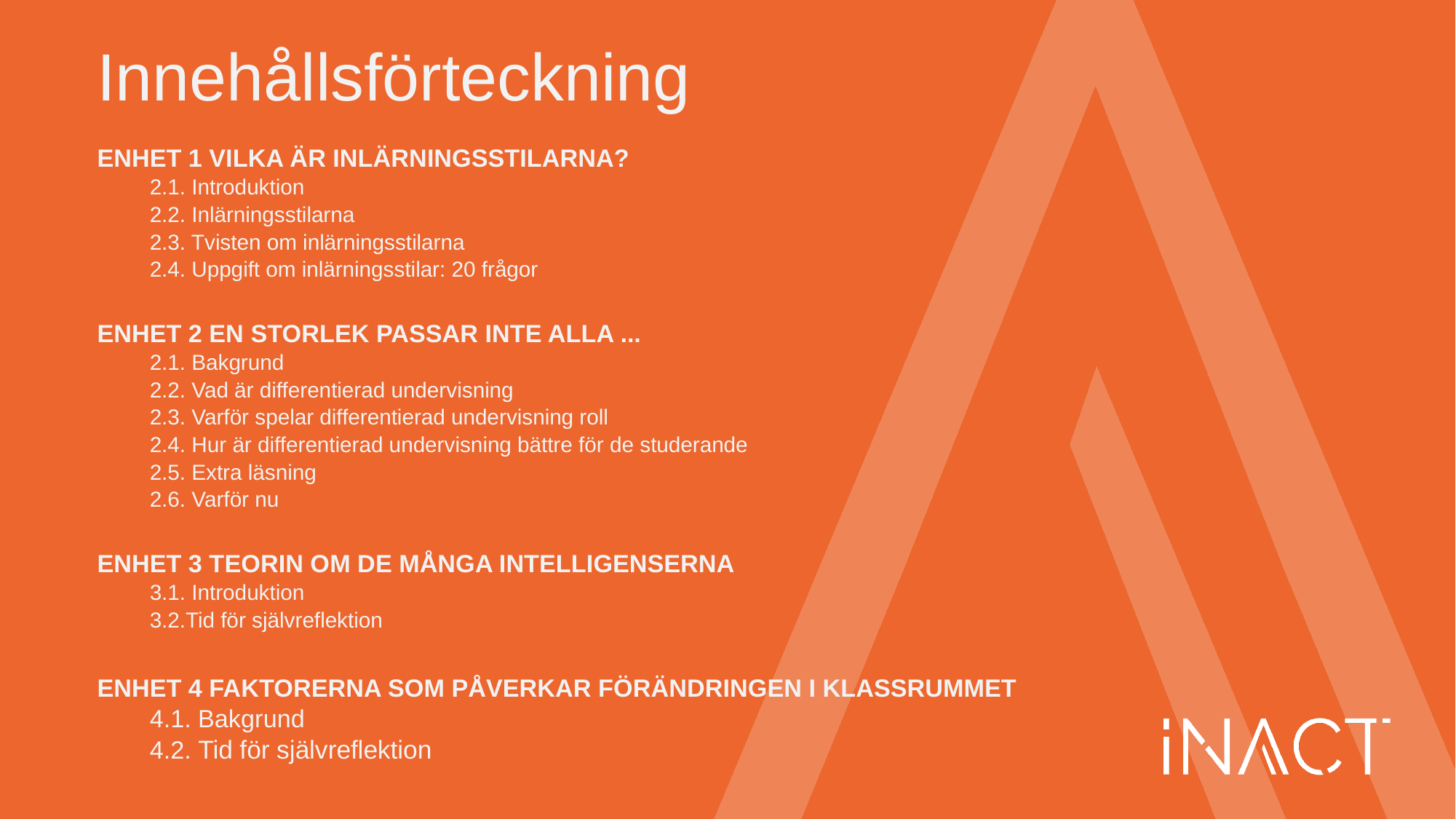

# Innehållsförteckning
ENHET 1 VILKA ÄR INLÄRNINGSSTILARNA?
2.1. Introduktion
2.2. Inlärningsstilarna
2.3. Tvisten om inlärningsstilarna
2.4. Uppgift om inlärningsstilar: 20 frågor

ENHET 2 EN STORLEK PASSAR INTE ALLA ...
2.1. Bakgrund
2.2. Vad är differentierad undervisning
2.3. Varför spelar differentierad undervisning roll
2.4. Hur är differentierad undervisning bättre för de studerande
2.5. Extra läsning
2.6. Varför nu

ENHET 3 TEORIN OM DE MÅNGA INTELLIGENSERNA
3.1. Introduktion
3.2.Tid för självreflektion

ENHET 4 FAKTORERNA SOM PÅVERKAR FÖRÄNDRINGEN I KLASSRUMMET
4.1. Bakgrund
4.2. Tid för självreflektion